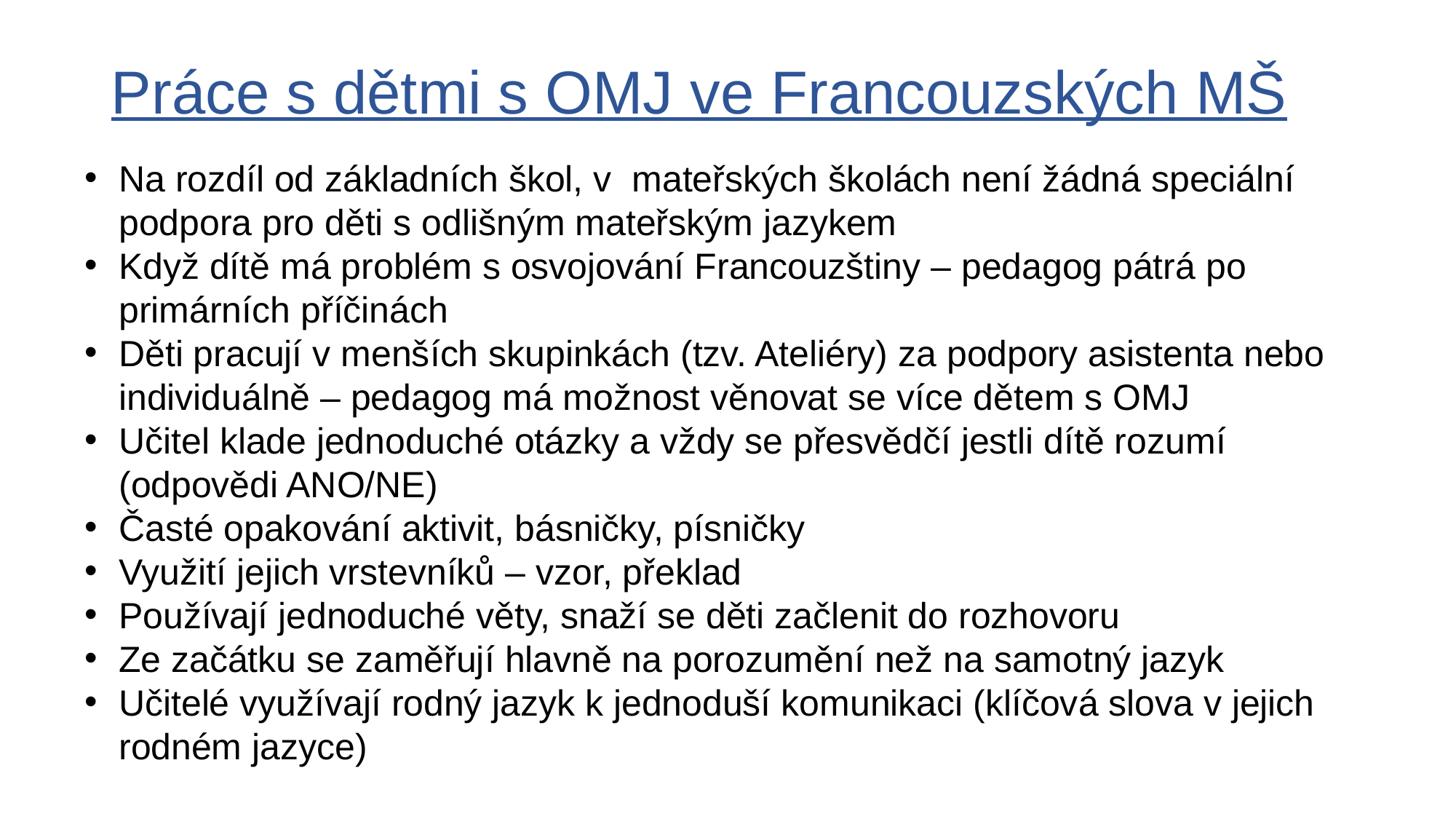

Práce s dětmi s OMJ ve Francouzských MŠ
Na rozdíl od základních škol, v  mateřských školách není žádná speciální podpora pro děti s odlišným mateřským jazykem
Když dítě má problém s osvojování Francouzštiny – pedagog pátrá po primárních příčinách
Děti pracují v menších skupinkách (tzv. Ateliéry) za podpory asistenta nebo individuálně – pedagog má možnost věnovat se více dětem s OMJ
Učitel klade jednoduché otázky a vždy se přesvědčí jestli dítě rozumí (odpovědi ANO/NE)
Časté opakování aktivit, básničky, písničky
Využití jejich vrstevníků – vzor, překlad
Používají jednoduché věty, snaží se děti začlenit do rozhovoru
Ze začátku se zaměřují hlavně na porozumění než na samotný jazyk
Učitelé využívají rodný jazyk k jednoduší komunikaci (klíčová slova v jejich rodném jazyce)